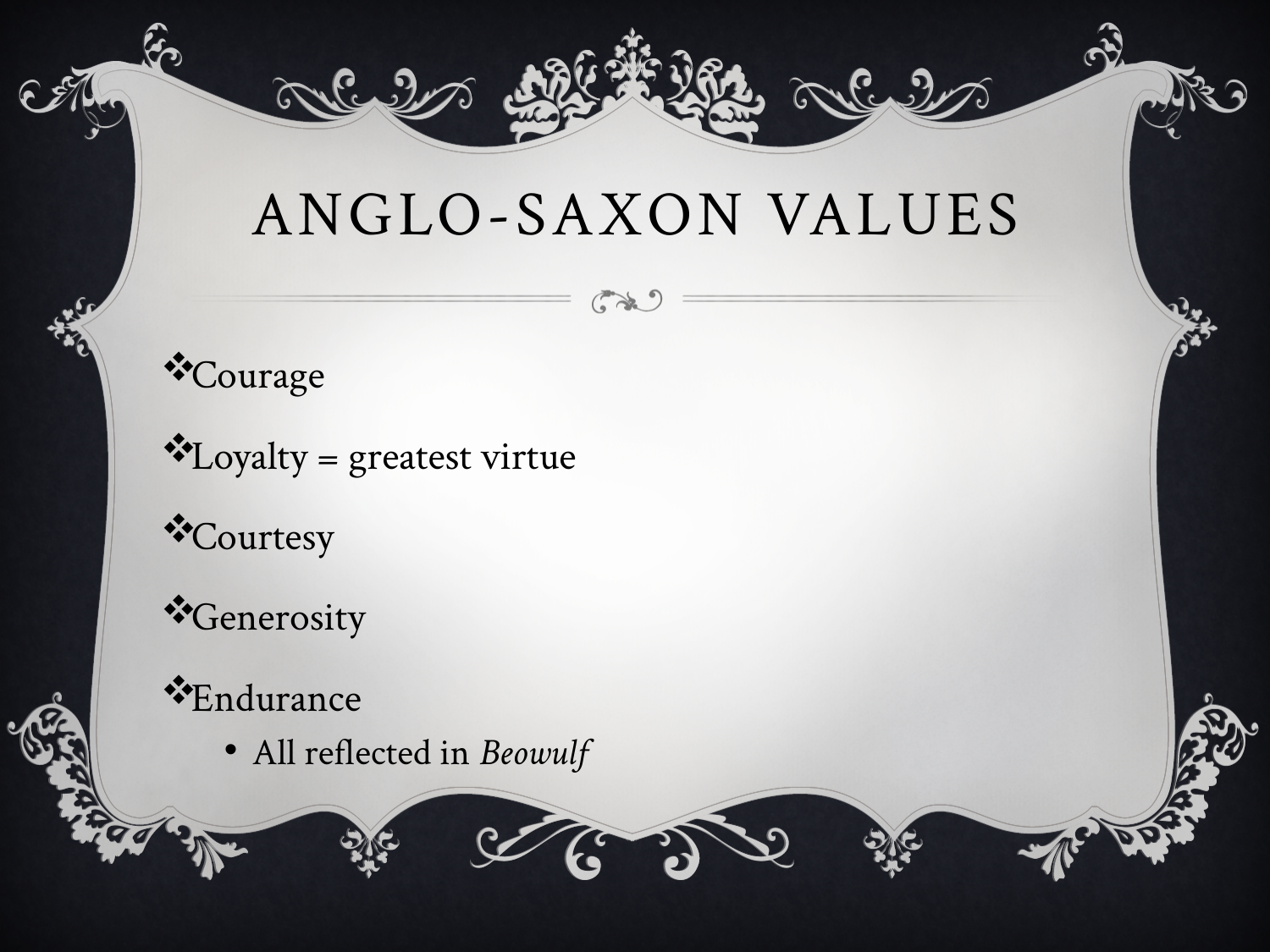

# Anglo-Saxon Values
Courage
Loyalty = greatest virtue
Courtesy
Generosity
Endurance
All reflected in Beowulf